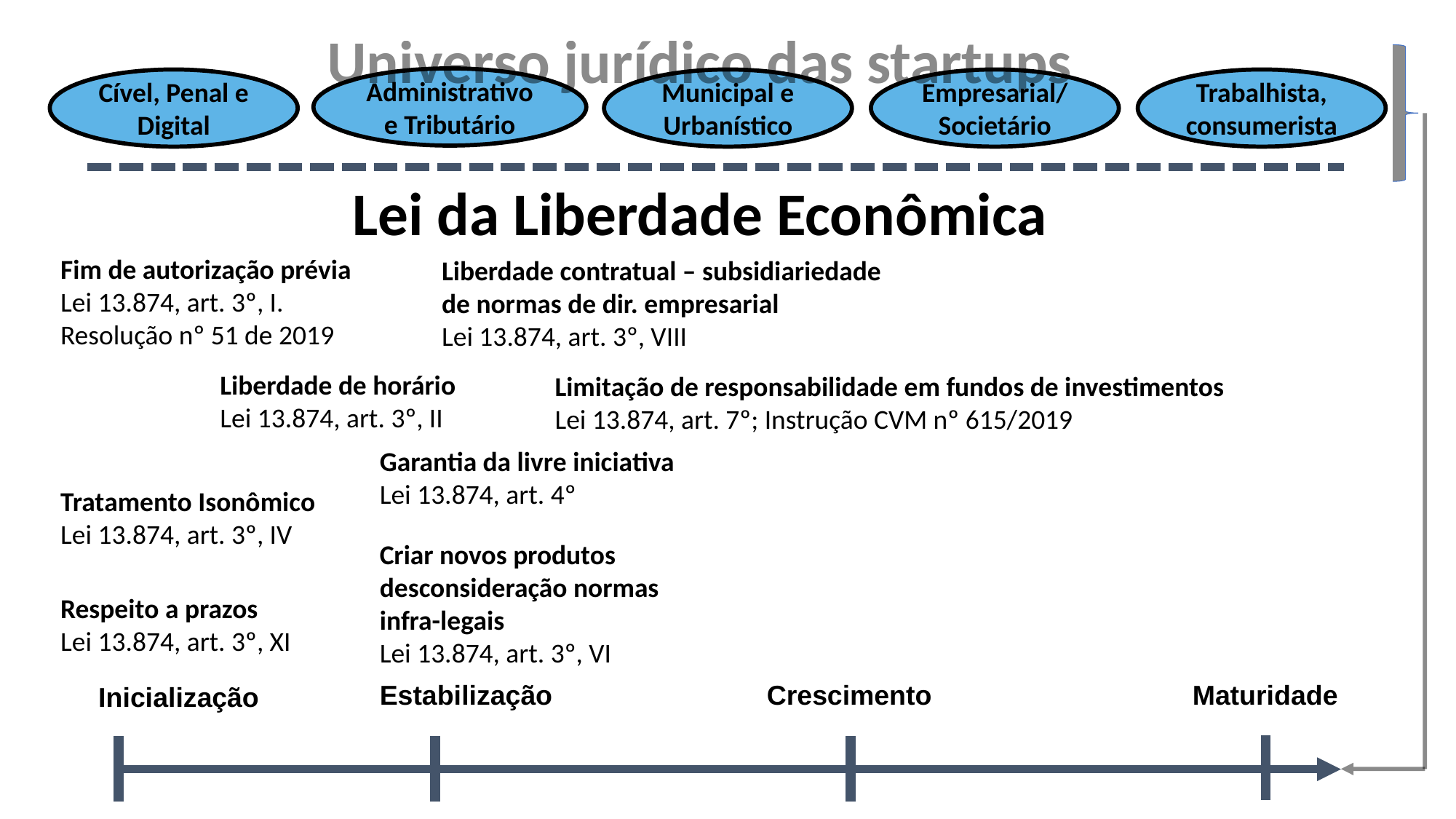

Universo jurídico das startups

Administrativo e Tributário
Cível, Penal e Digital
Municipal e Urbanístico
Empresarial/Societário
Trabalhista, consumerista
Lei da Liberdade Econômica
Fim de autorização prévia
Lei 13.874, art. 3º, I.
Resolução nº 51 de 2019
Liberdade contratual – subsidiariedade de normas de dir. empresarial
Lei 13.874, art. 3º, VIII
Liberdade de horário
Lei 13.874, art. 3º, II
Limitação de responsabilidade em fundos de investimentos
Lei 13.874, art. 7º; Instrução CVM nº 615/2019
Garantia da livre iniciativa
Lei 13.874, art. 4º
Tratamento Isonômico
Lei 13.874, art. 3º, IV
Criar novos produtos desconsideração normas infra-legais
Lei 13.874, art. 3º, VI
Respeito a prazos
Lei 13.874, art. 3º, XI
Estabilização
Crescimento
Maturidade
Inicialização